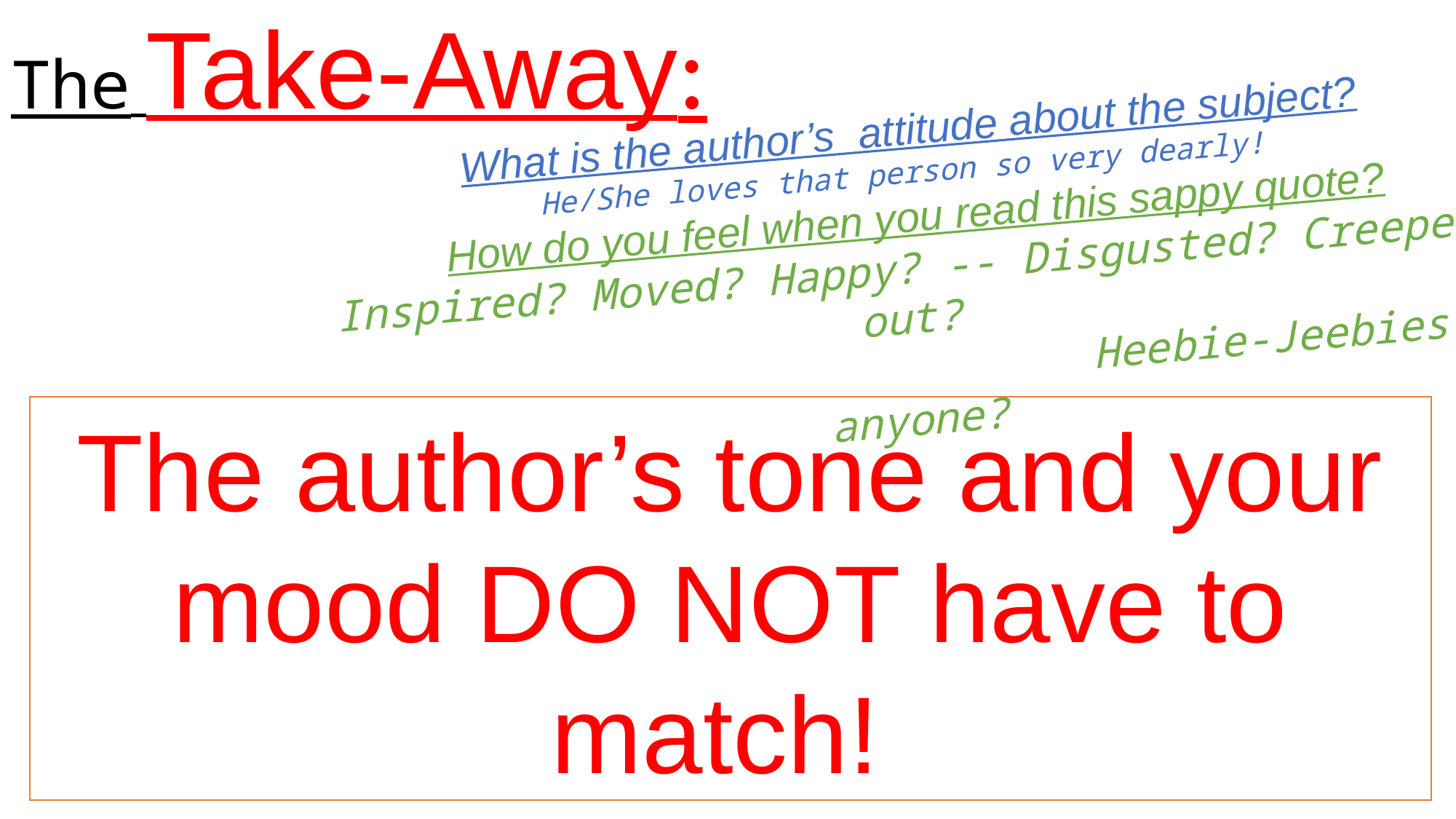

# The Take-Away:
What is the author’s  attitude about the subject?
He/She loves that person so very dearly!
How do you feel when you read this sappy quote?
Inspired? Moved? Happy? -- Disgusted? Creeped-out?
                           Heebie-Jeebies anyone?
The author’s tone and your mood DO NOT have to match!